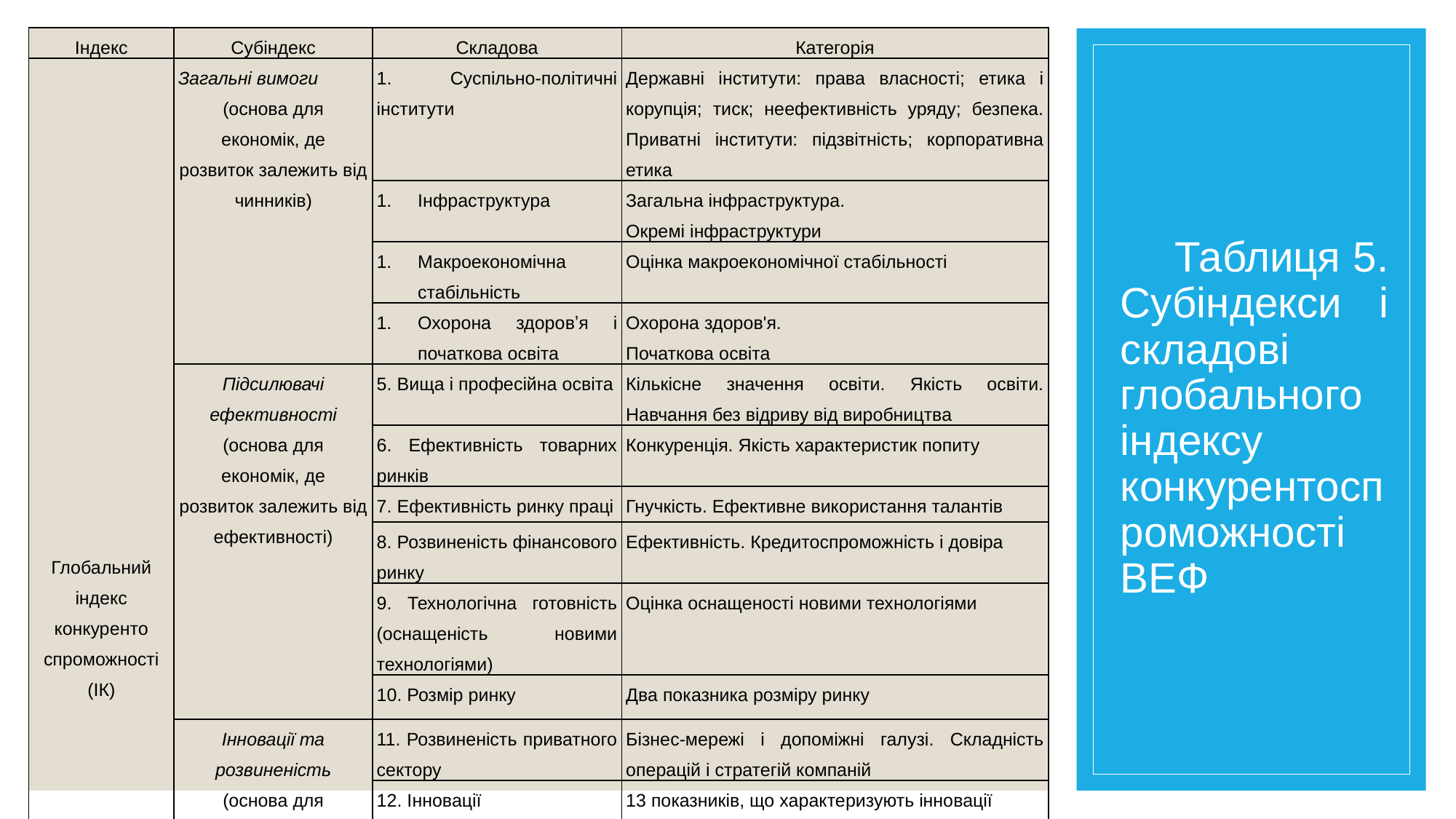

| Індекс | Субіндекс | Складова | Категорія |
| --- | --- | --- | --- |
| Глобальний індекс конкуренто спроможності (ІК) | Загальні вимоги (основа для економік, де розвиток залежить від чинників) | 1. Суспільно-політичні інститути | Державні інститути: права власності; етика і корупція; тиск; неефективність уряду; безпека. Приватні інститути: підзвітність; корпоративна етика |
|  |  | Інфраструктура | Загальна інфраструктура. Окремі інфраструктури |
|  |  | Макроекономічна стабільність | Оцінка макроекономічної стабільності |
|  |  | Охорона здоровʼя і початкова освіта | Охорона здоров'я. Початкова освіта |
|  | Підсилювачі ефективності (основа для економік, де розвиток залежить від ефективності) | 5. Вища і професійна освіта | Кількісне значення освіти. Якість освіти. Навчання без відриву від виробництва |
|  |  | 6. Ефективність товарних ринків | Конкуренція. Якість характеристик попиту |
|  |  | 7. Ефективність ринку праці | Гнучкість. Ефективне використання талантів |
|  |  | 8. Розвиненість фінансового ринку | Ефективність. Кредитоспроможність і довіра |
|  |  | 9. Технологічна готовність (оснащеність новими технологіями) | Оцінка оснащеності новими технологіями |
|  |  | 10. Розмір ринку | Два показника розміру ринку |
|  | Інновації та розвиненість (основа для економік, де розвиток залежить від інновацій) | 11. Розвиненість приватного сектору | Бізнес-мережі і допоміжні галузі. Складність операцій і стратегій компаній |
|  |  | 12. Інновації | 13 показників, що характеризують інновації |
# Таблиця 5. Субіндекси і складові глобального індексу конкурентоспроможності ВЕФ